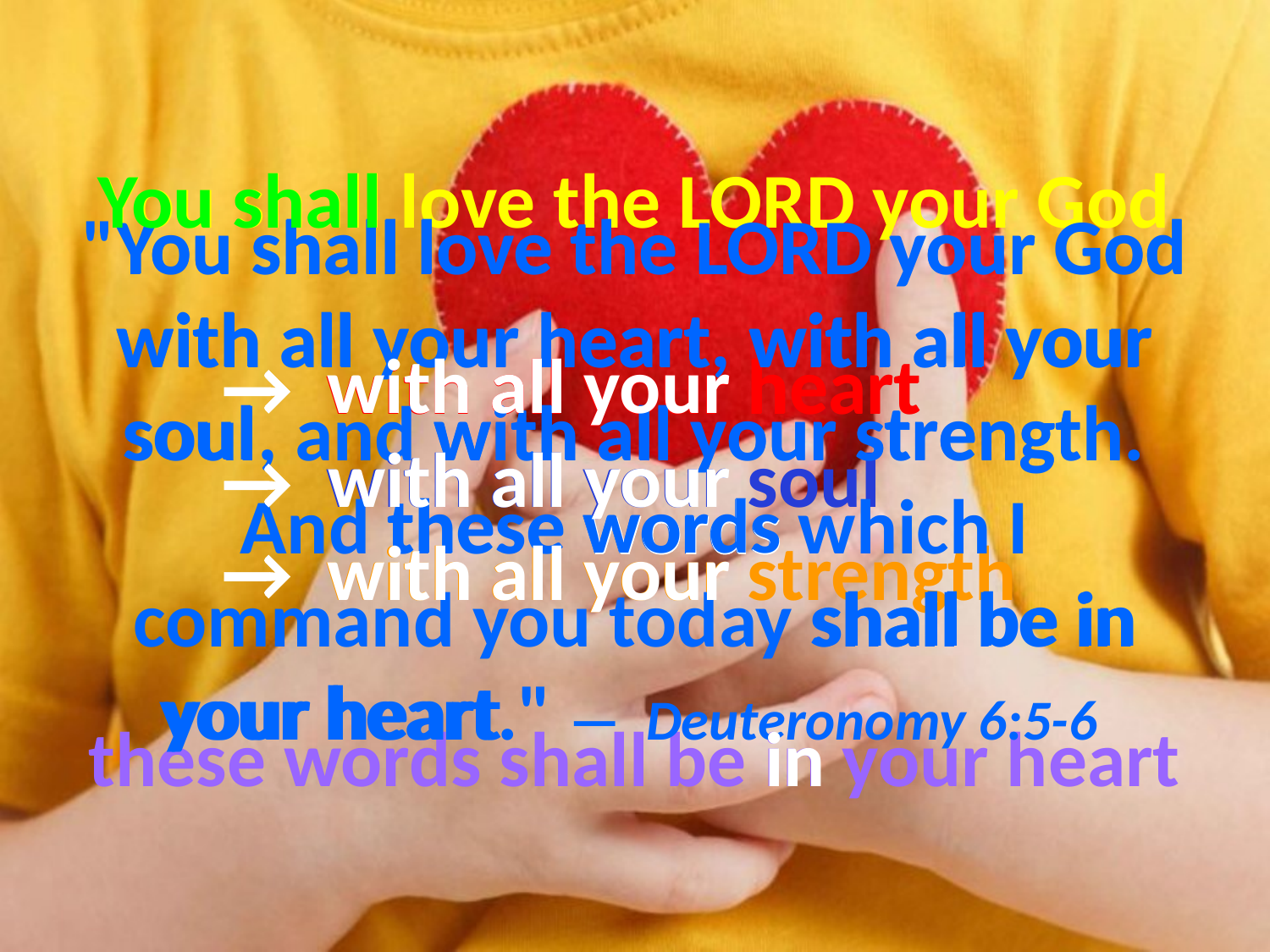

You shall love the LORD your God

		with all your heart
		with all your soul
		with all your strength

these words shall be in your heart
You shall
.                .
# "You shall love the LORD your God with all your heart, with all your soul, and with all your strength. And these words which I command you today shall be in your heart." —  Deuteronomy 6:5-6
You shall love the LORD your God
with all your heart
with all your
all your heart
all your heart
→
with all your
soul
with all your strength
→
with all your
these words
words
→
with all your
shall be in
your heart
in